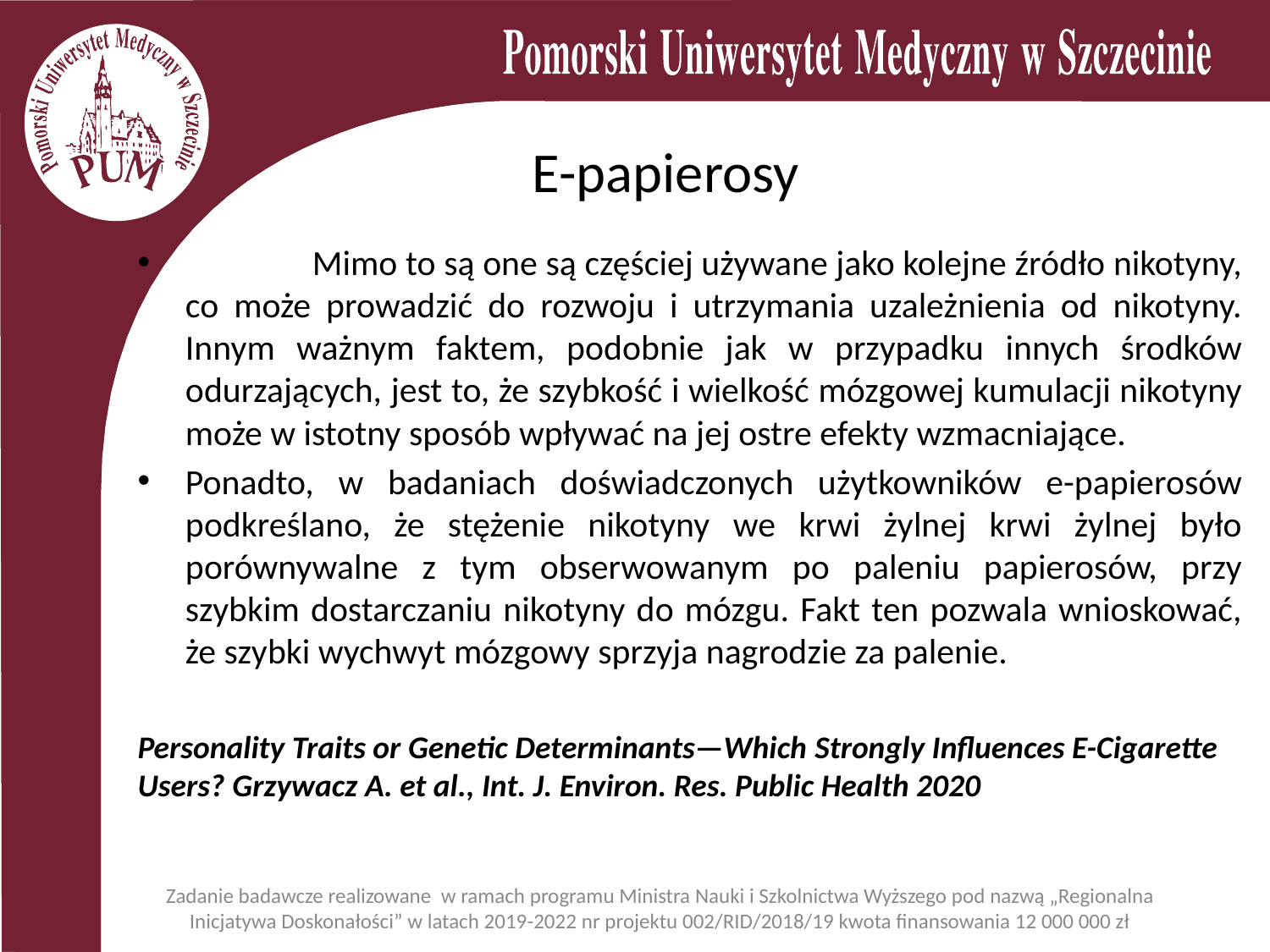

# E-papierosy
	Mimo to są one są częściej używane jako kolejne źródło nikotyny, co może prowadzić do rozwoju i utrzymania uzależnienia od nikotyny. Innym ważnym faktem, podobnie jak w przypadku innych środków odurzających, jest to, że szybkość i wielkość mózgowej kumulacji nikotyny może w istotny sposób wpływać na jej ostre efekty wzmacniające.
Ponadto, w badaniach doświadczonych użytkowników e-papierosów podkreślano, że stężenie nikotyny we krwi żylnej krwi żylnej było porównywalne z tym obserwowanym po paleniu papierosów, przy szybkim dostarczaniu nikotyny do mózgu. Fakt ten pozwala wnioskować, że szybki wychwyt mózgowy sprzyja nagrodzie za palenie.

Personality Traits or Genetic Determinants—Which Strongly Influences E-Cigarette Users? Grzywacz A. et al., Int. J. Environ. Res. Public Health 2020

Zadanie badawcze realizowane  w ramach programu Ministra Nauki i Szkolnictwa Wyższego pod nazwą „Regionalna Inicjatywa Doskonałości” w latach 2019-2022 nr projektu 002/RID/2018/19 kwota finansowania 12 000 000 zł